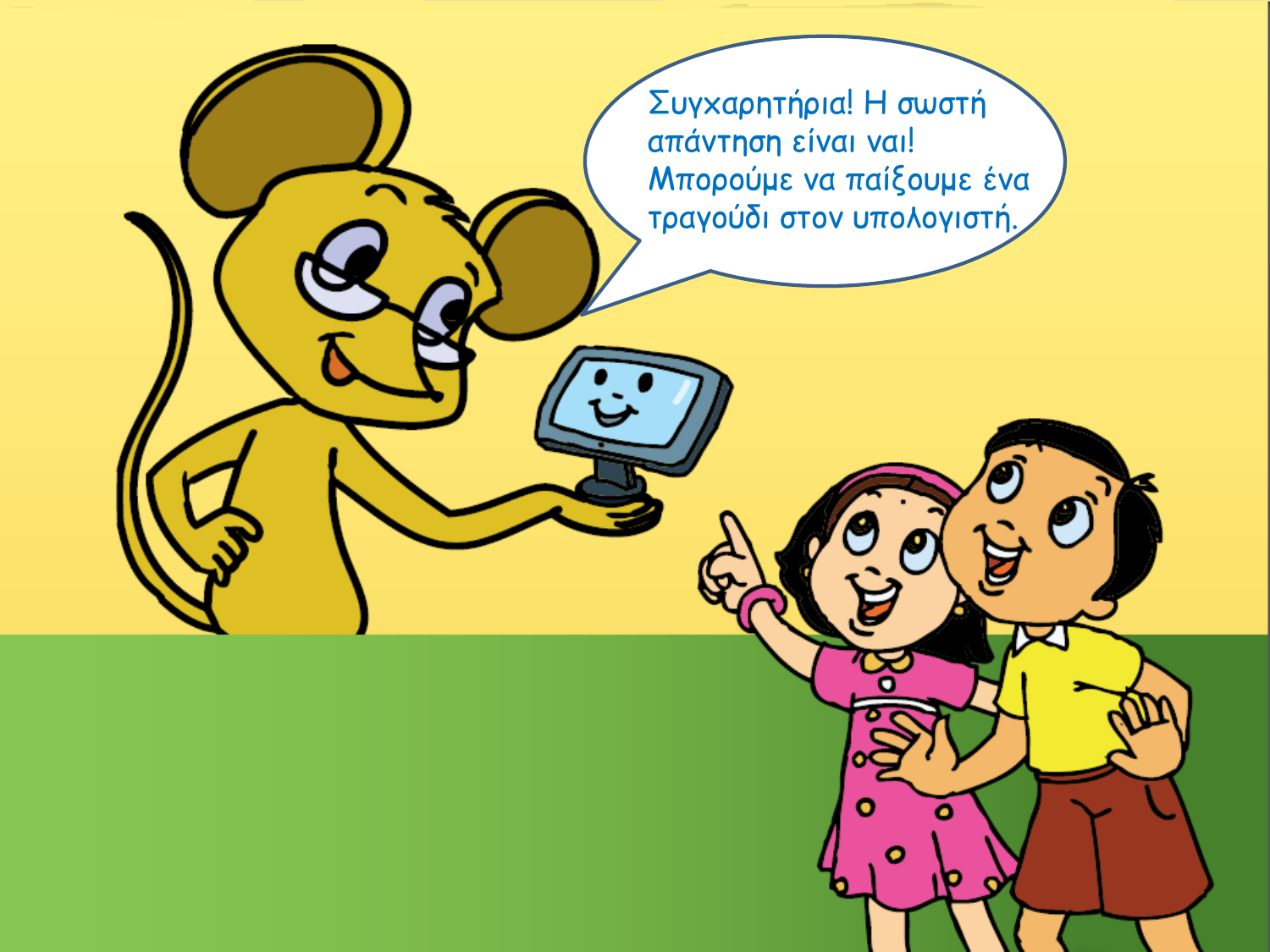

Συγχαρητήρια! Η σωστή απάντηση είναι ναι!
Μπορούμε να παίξουμε ένα τραγούδι στον υπολογιστή.